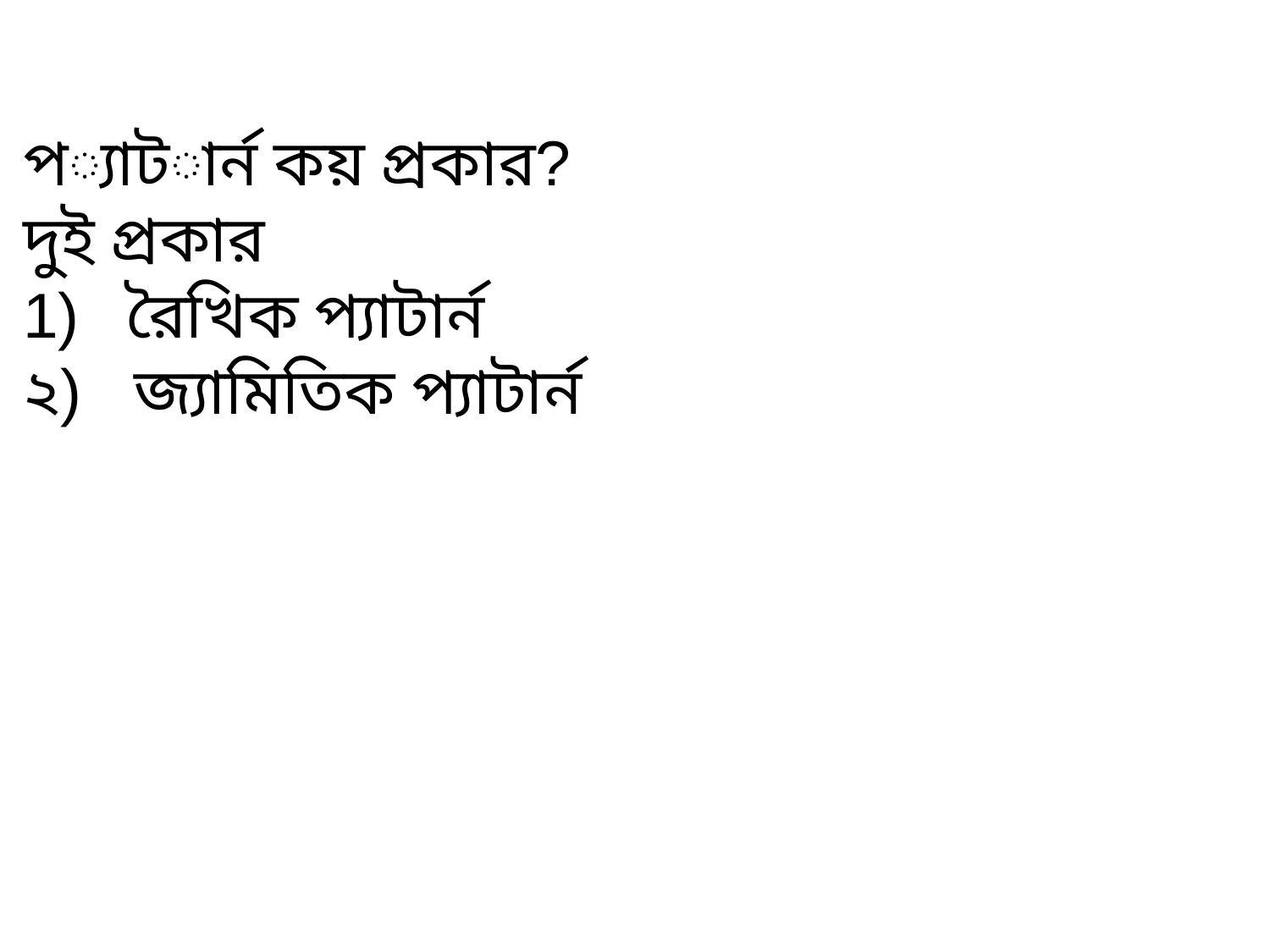

প্যাটার্ন কয় প্রকার?
দুই প্রকার
রৈখিক প্যাটার্ন
২)   জ্যামিতিক প্যাটার্ন